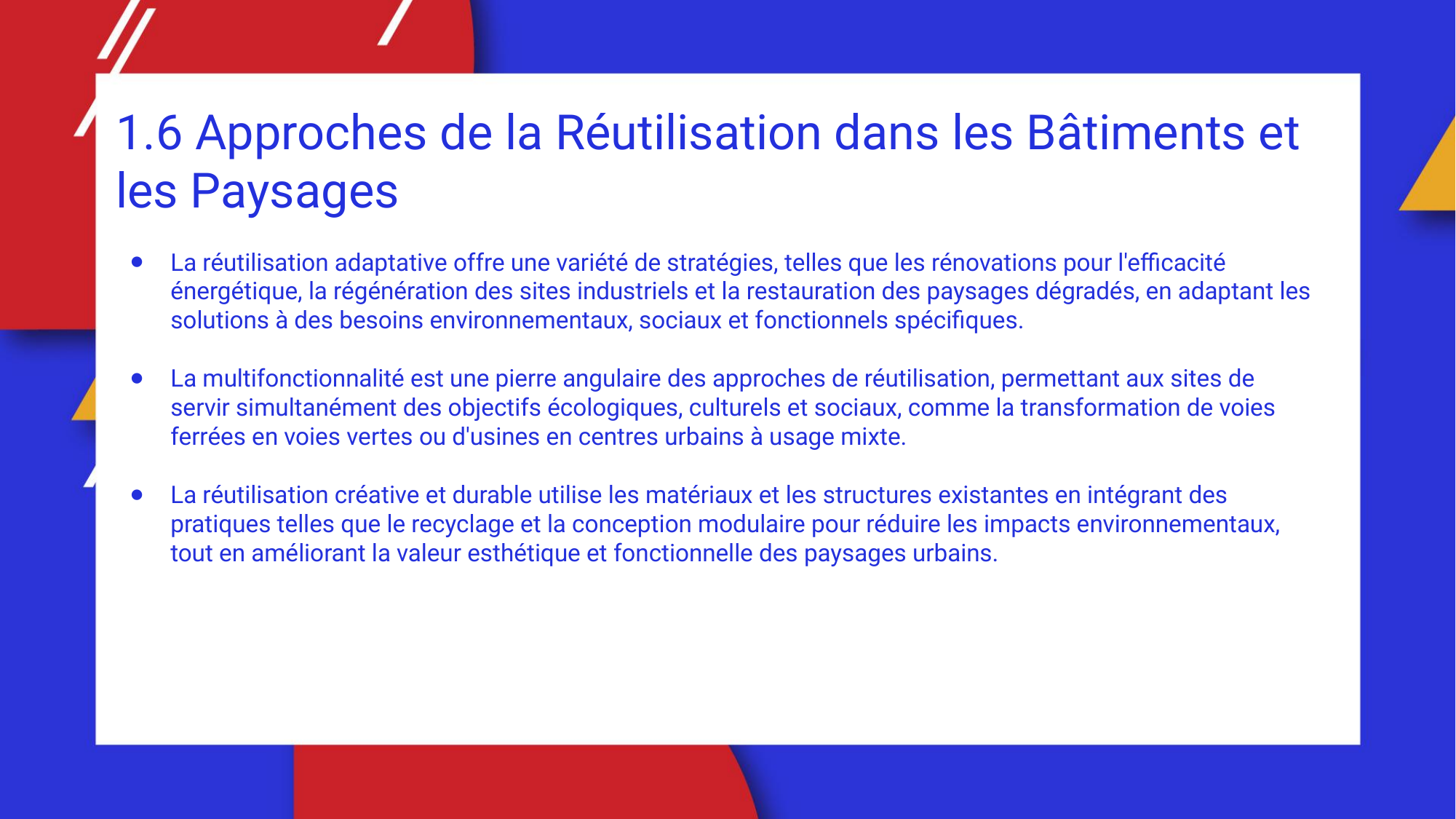

1.6 Approches de la Réutilisation dans les Bâtiments et les Paysages

La réutilisation adaptative offre une variété de stratégies, telles que les rénovations pour l'efficacité énergétique, la régénération des sites industriels et la restauration des paysages dégradés, en adaptant les solutions à des besoins environnementaux, sociaux et fonctionnels spécifiques.

La multifonctionnalité est une pierre angulaire des approches de réutilisation, permettant aux sites de servir simultanément des objectifs écologiques, culturels et sociaux, comme la transformation de voies ferrées en voies vertes ou d'usines en centres urbains à usage mixte.

La réutilisation créative et durable utilise les matériaux et les structures existantes en intégrant des pratiques telles que le recyclage et la conception modulaire pour réduire les impacts environnementaux, tout en améliorant la valeur esthétique et fonctionnelle des paysages urbains.